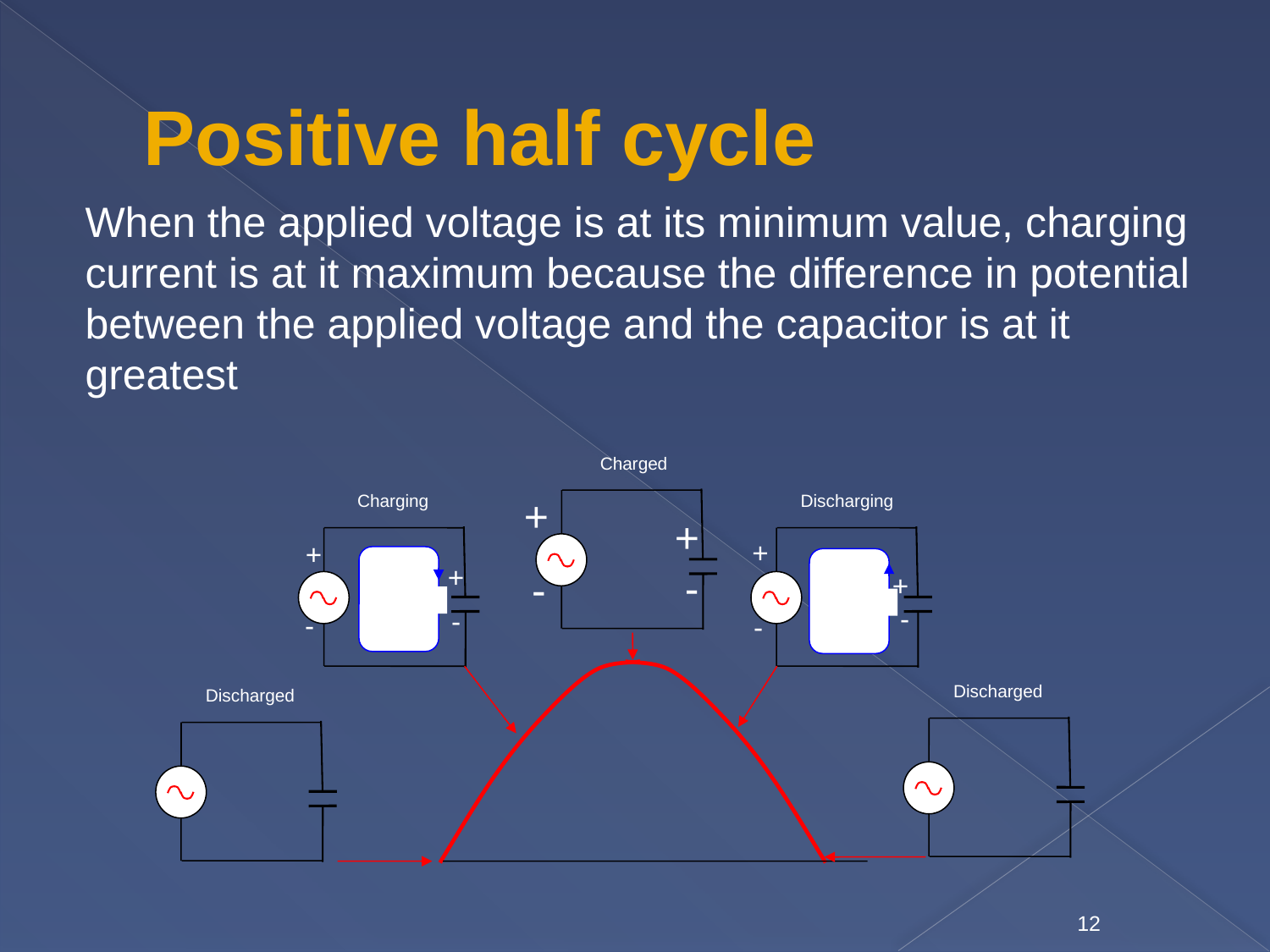

# Positive half cycle
When the applied voltage is at its minimum value, charging current is at it maximum because the difference in potential between the applied voltage and the capacitor is at it greatest
Charged

+
-
+
-

Charging

+
-
+

-

Discharging

+

+
-
-

Discharged

Discharged

12